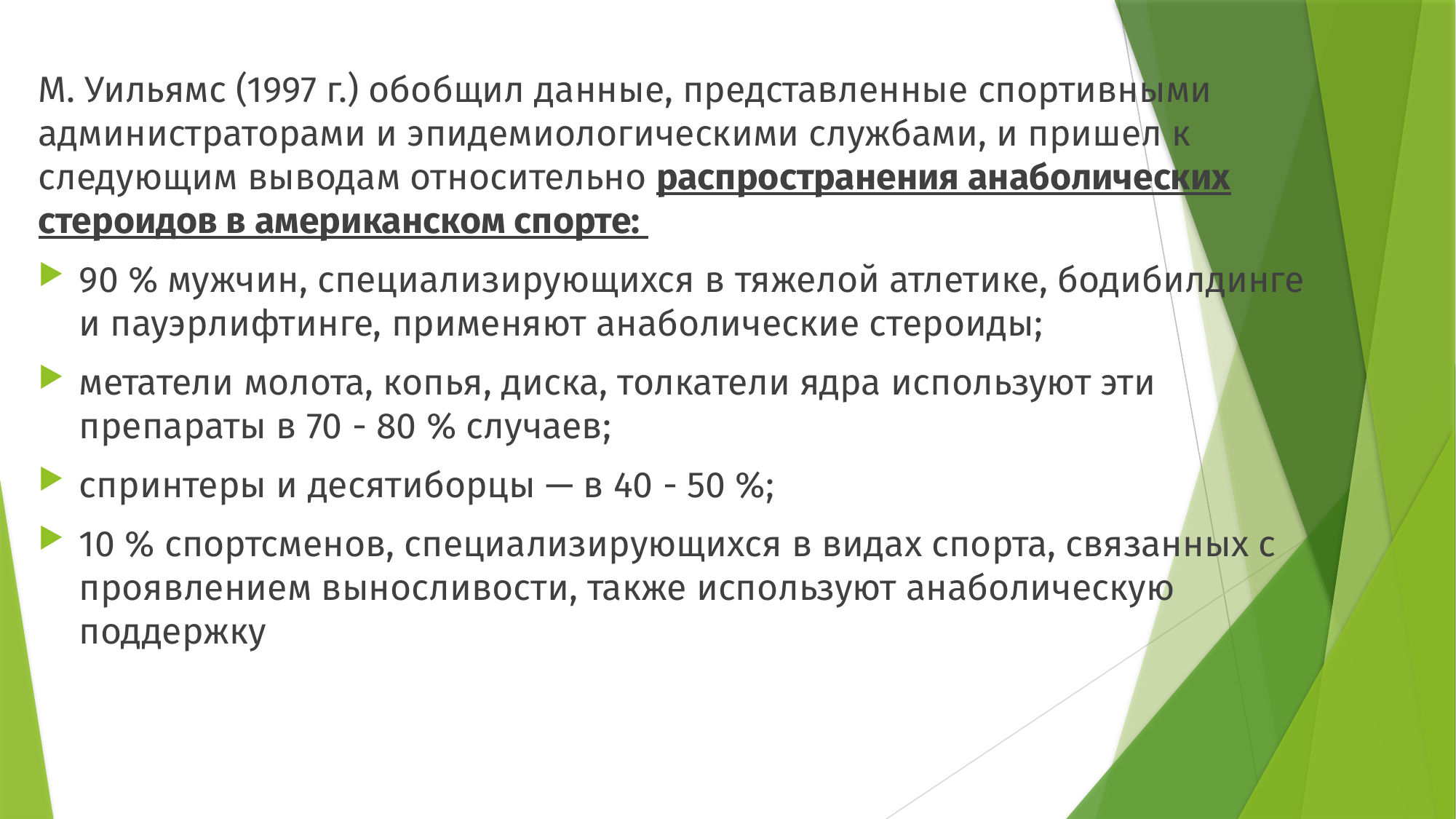

М. Уильямс (1997 г.) обобщил данные, представленные спортивными администраторами и эпидемиологическими службами, и пришел к следующим выводам относительно распространения анаболических стероидов в американском спорте:
90 % мужчин, специализирующихся в тяжелой атлетике, бодибилдинге и пауэрлифтинге, применяют анаболические стероиды;
метатели молота, копья, диска, толкатели ядра используют эти препараты в 70 - 80 % случаев;
спринтеры и десятиборцы — в 40 - 50 %;
10 % спортсменов, специализирующихся в видах спорта, связанных с проявлением выносливости, также используют анаболическую поддержку